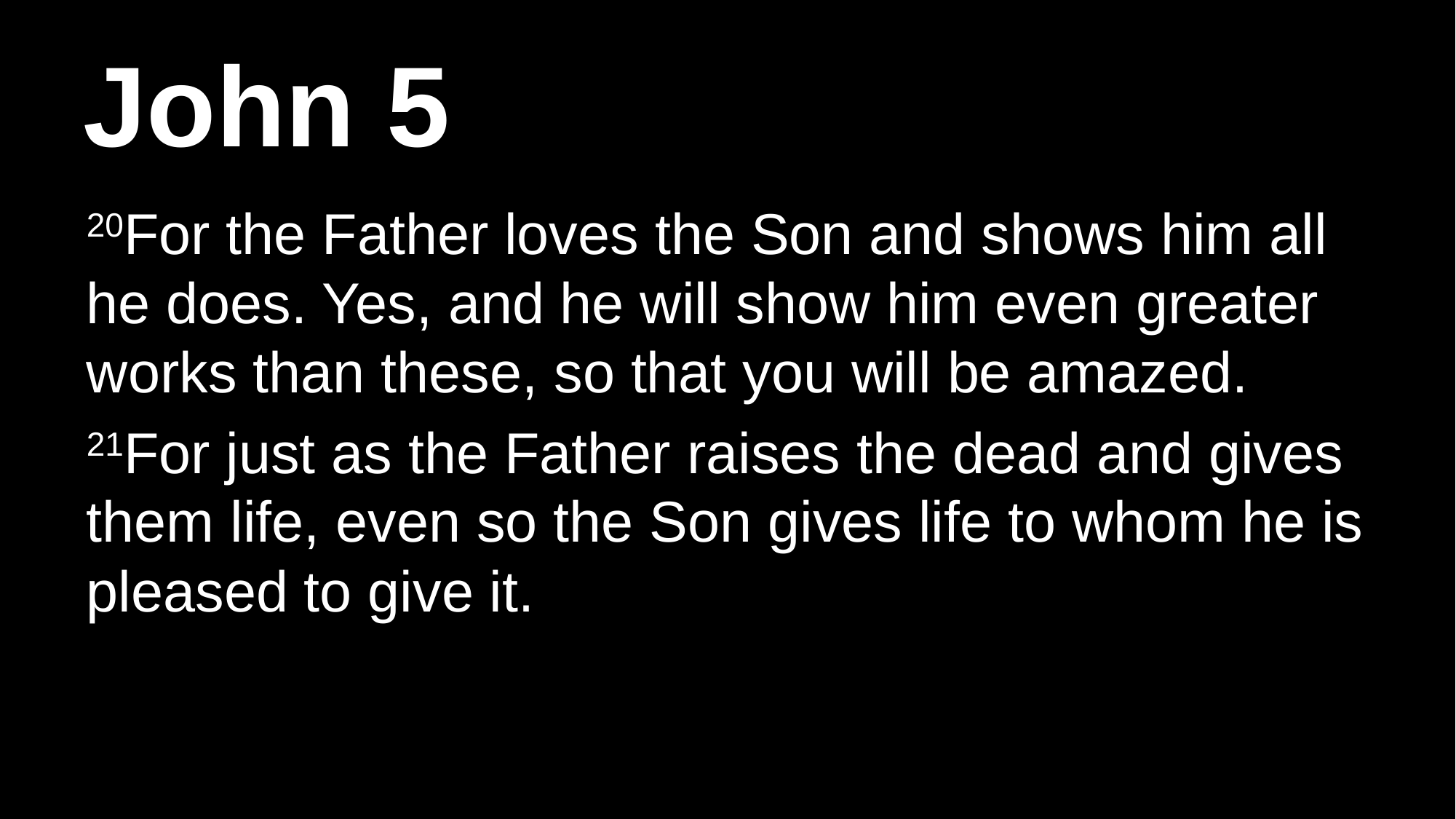

# John 5
20For the Father loves the Son and shows him all he does. Yes, and he will show him even greater works than these, so that you will be amazed.
21For just as the Father raises the dead and gives them life, even so the Son gives life to whom he is pleased to give it.